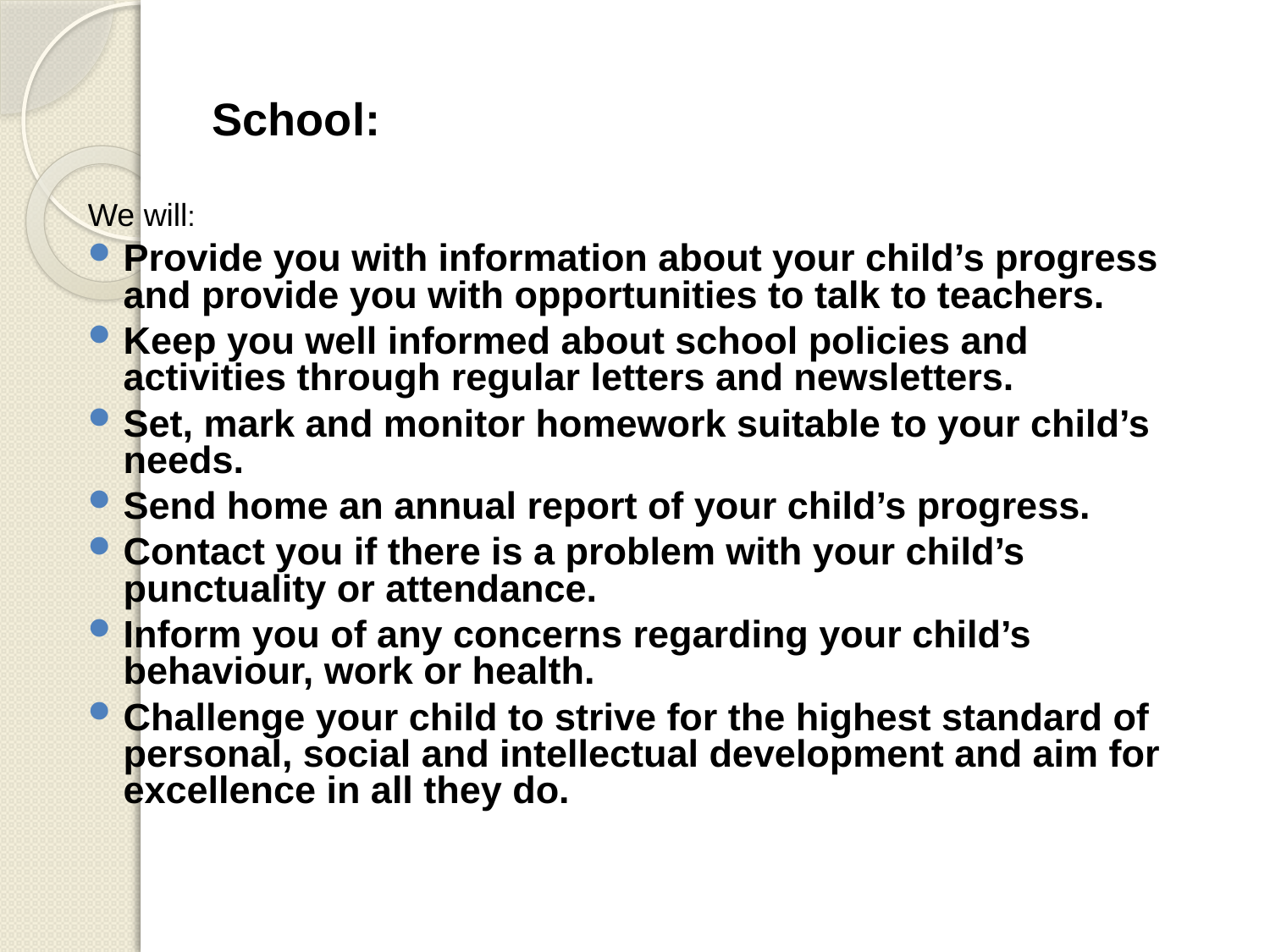

# School:
We will:
Provide you with information about your child’s progress and provide you with opportunities to talk to teachers.
Keep you well informed about school policies and activities through regular letters and newsletters.
Set, mark and monitor homework suitable to your child’s needs.
Send home an annual report of your child’s progress.
Contact you if there is a problem with your child’s punctuality or attendance.
Inform you of any concerns regarding your child’s behaviour, work or health.
Challenge your child to strive for the highest standard of personal, social and intellectual development and aim for excellence in all they do.